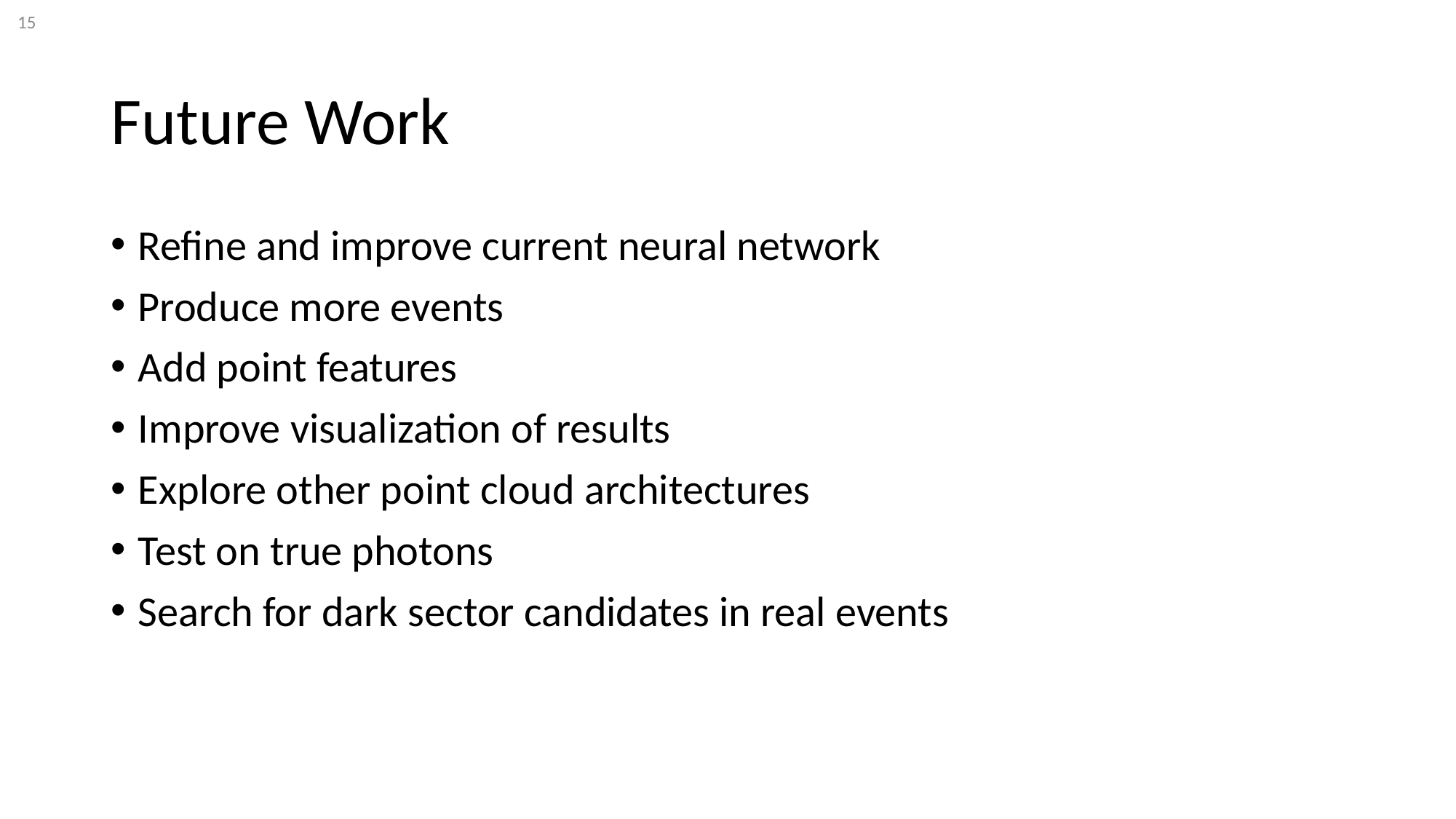

15
# Future Work
Refine and improve current neural network
Produce more events
Add point features
Improve visualization of results
Explore other point cloud architectures
Test on true photons
Search for dark sector candidates in real events